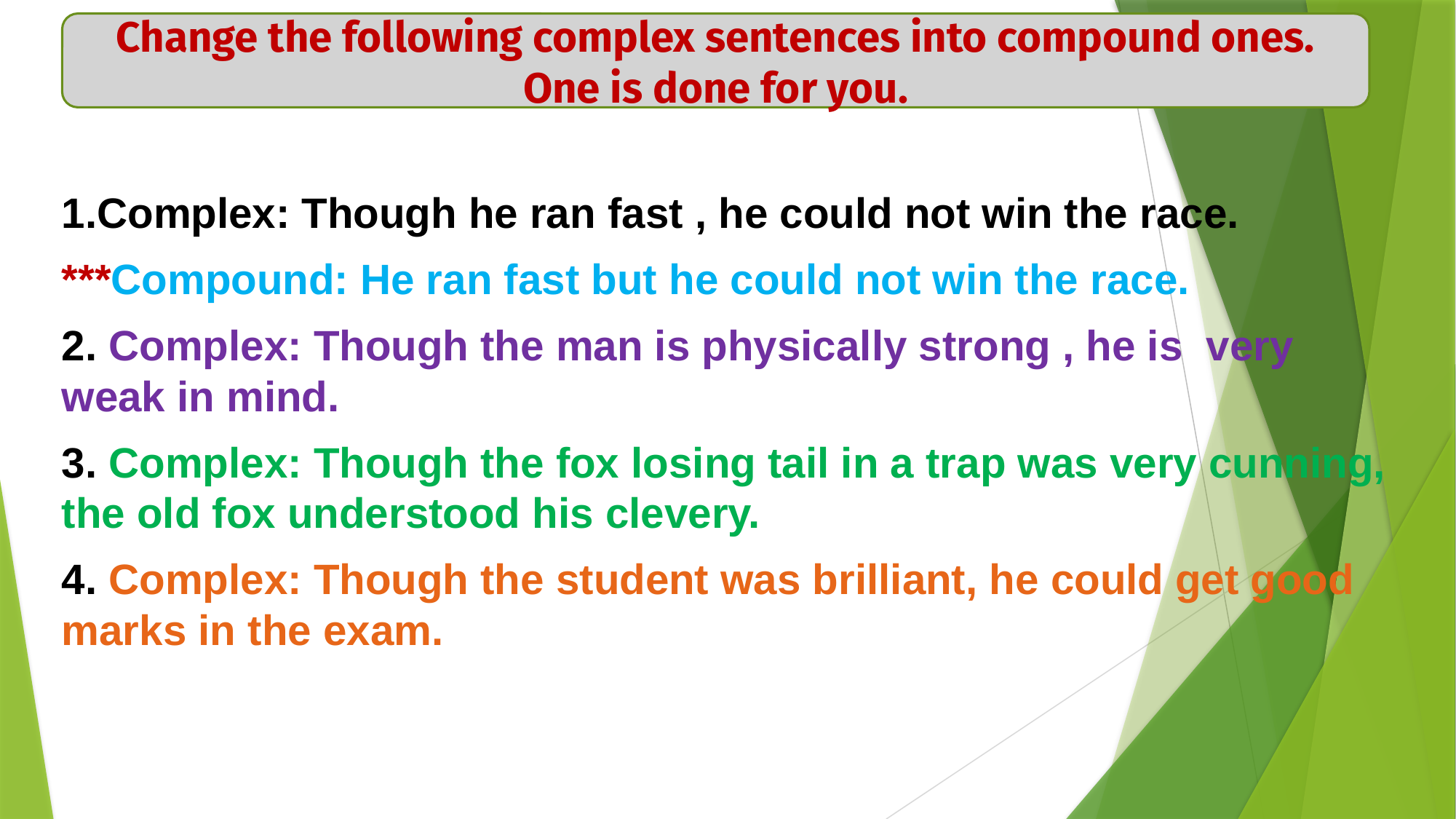

Change the following complex sentences into compound ones. One is done for you.

1.Complex: Though he ran fast , he could not win the race.
***Compound: He ran fast but he could not win the race.
2. Complex: Though the man is physically strong , he is  very weak in mind.
3. Complex: Though the fox losing tail in a trap was very cunning, the old fox understood his clevery.
4. Complex: Though the student was brilliant, he could get good marks in the exam.